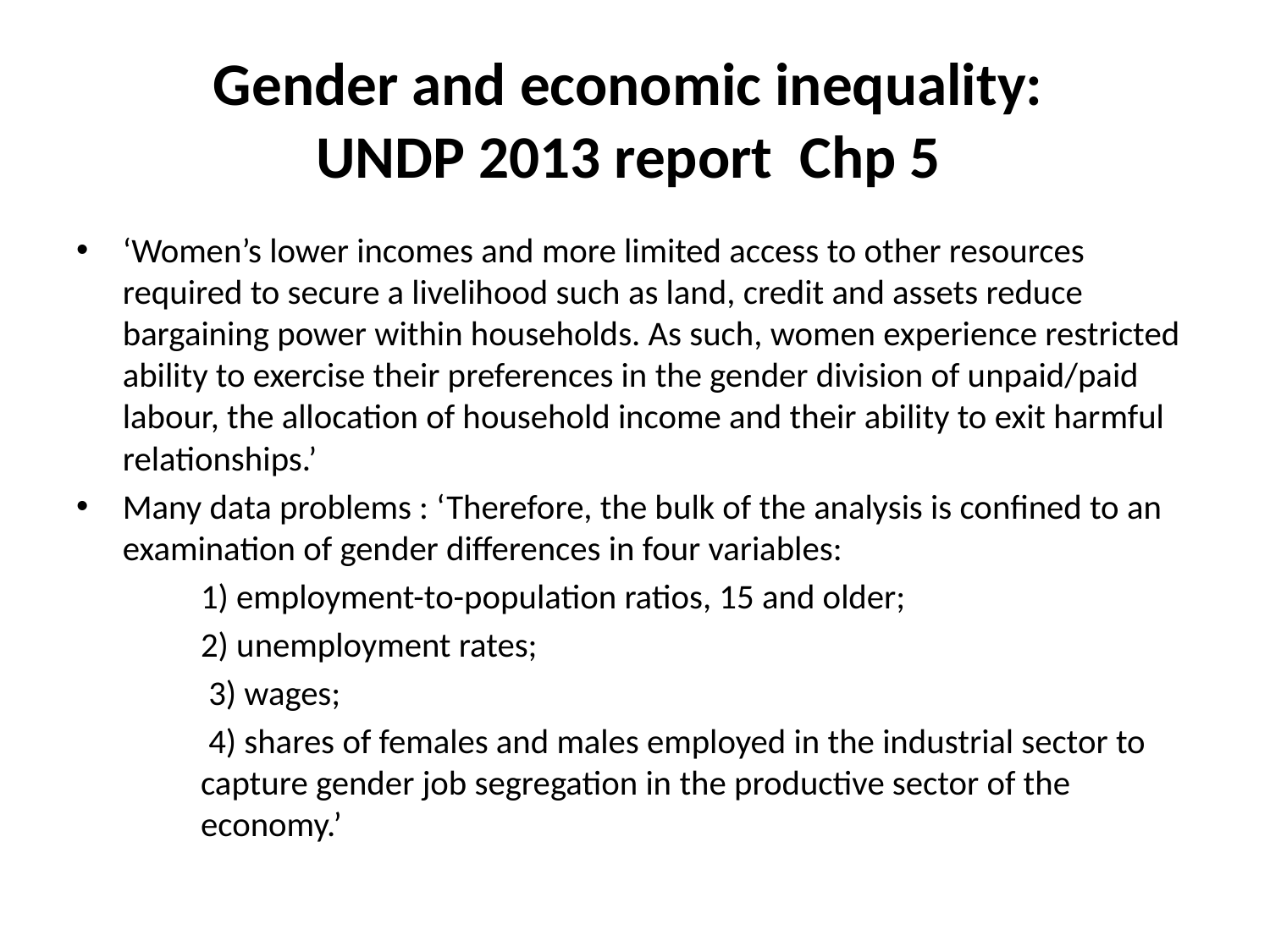

# Gender and economic inequality: UNDP 2013 report  Chp 5
‘Women’s lower incomes and more limited access to other resources required to secure a livelihood such as land, credit and assets reduce bargaining power within households. As such, women experience restricted ability to exercise their preferences in the gender division of unpaid/paid labour, the allocation of household income and their ability to exit harmful relationships.’
Many data problems : ‘Therefore, the bulk of the analysis is confined to an examination of gender differences in four variables:
	1) employment-to-population ratios, 15 and older;
	2) unemployment rates;
	 3) wages;
	 4) shares of females and males employed in the industrial sector to 	capture gender job segregation in the productive sector of the 	economy.’